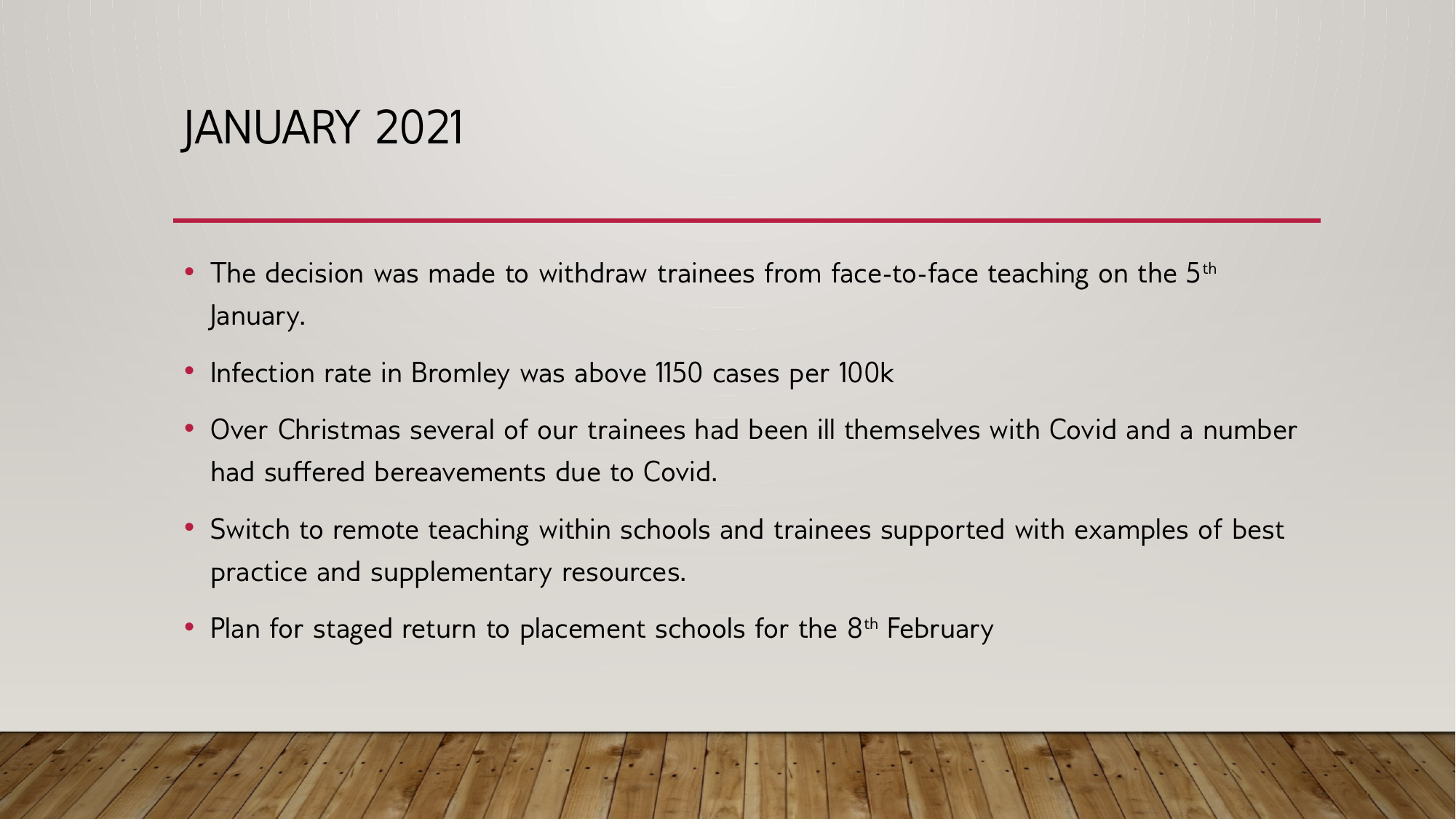

# January 2021
The decision was made to withdraw trainees from face-to-face teaching on the 5th January.
Infection rate in Bromley was above 1150 cases per 100k
Over Christmas several of our trainees had been ill themselves with Covid and a number had suffered bereavements due to Covid.
Switch to remote teaching within schools and trainees supported with examples of best practice and supplementary resources.
Plan for staged return to placement schools for the 8th February